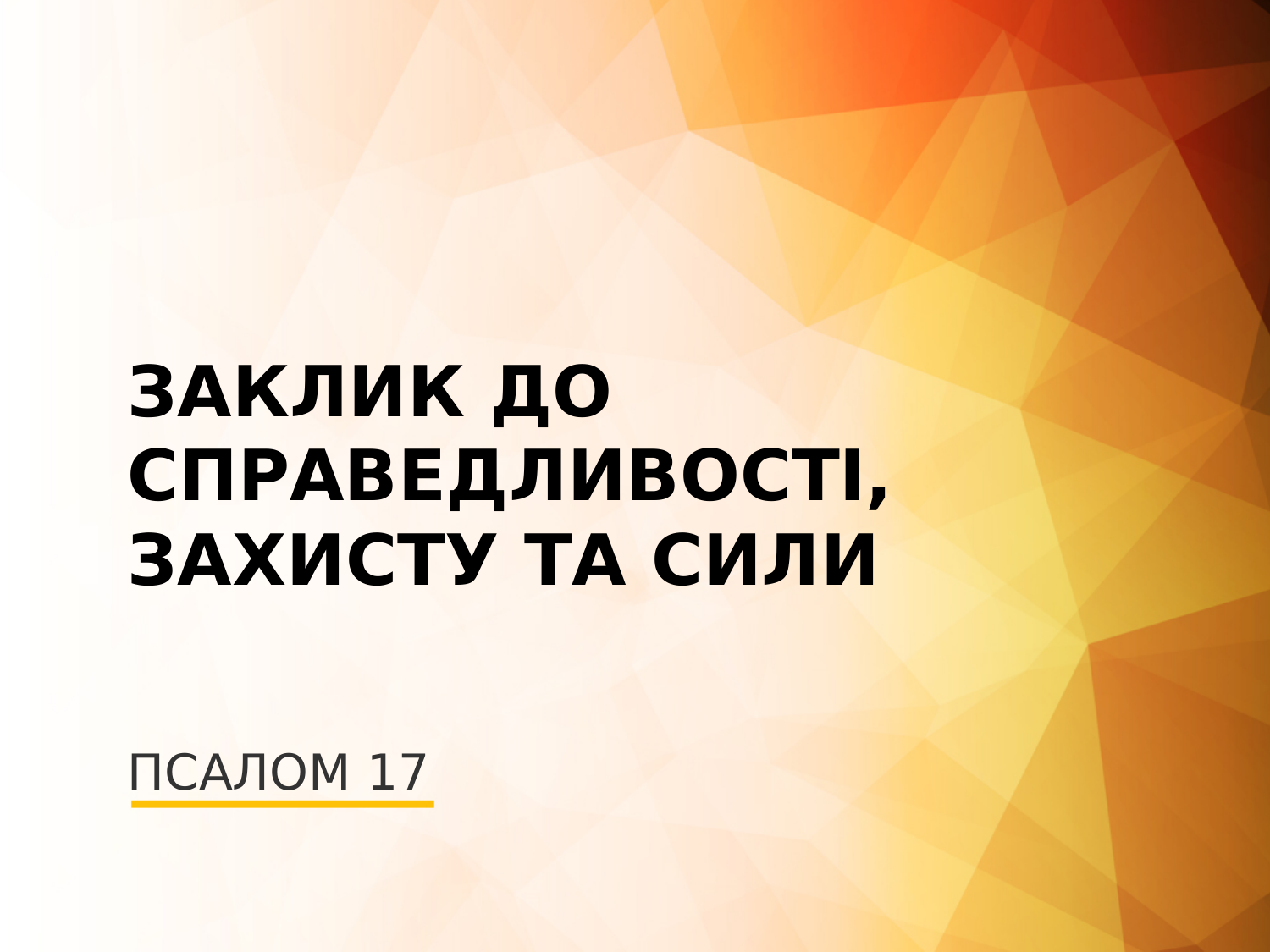

ЗАКЛИК ДО СПРАВЕДЛИВОСТІ, ЗАХИСТУ ТА СИЛИ
# ПСАЛОМ 17